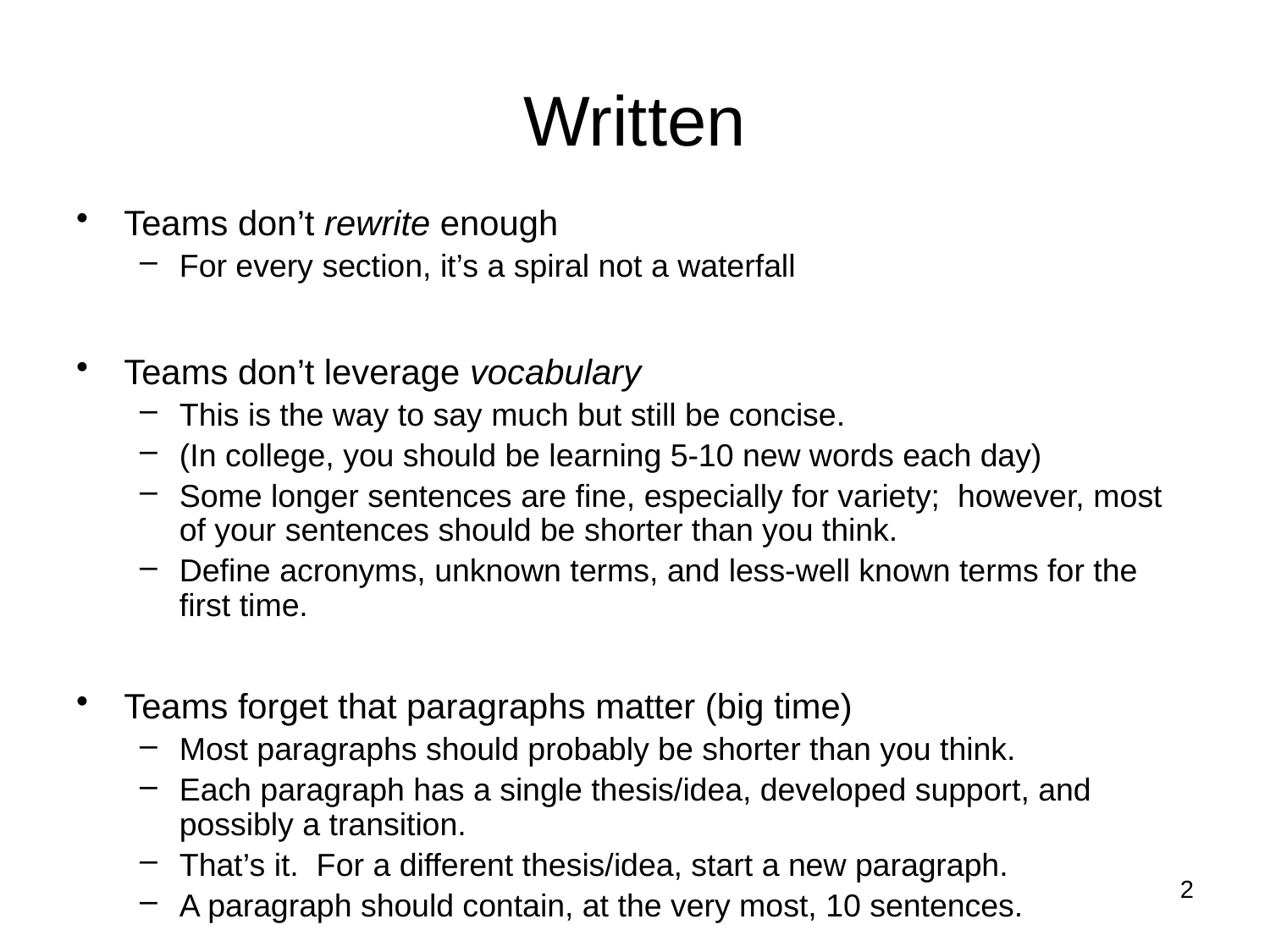

# Written
Teams don’t rewrite enough
For every section, it’s a spiral not a waterfall

Teams don’t leverage vocabulary
This is the way to say much but still be concise.
(In college, you should be learning 5-10 new words each day)
Some longer sentences are fine, especially for variety;  however, most of your sentences should be shorter than you think.
Define acronyms, unknown terms, and less-well known terms for the first time.

Teams forget that paragraphs matter (big time)
Most paragraphs should probably be shorter than you think.
Each paragraph has a single thesis/idea, developed support, and possibly a transition.
That’s it.  For a different thesis/idea, start a new paragraph.
A paragraph should contain, at the very most, 10 sentences.
2